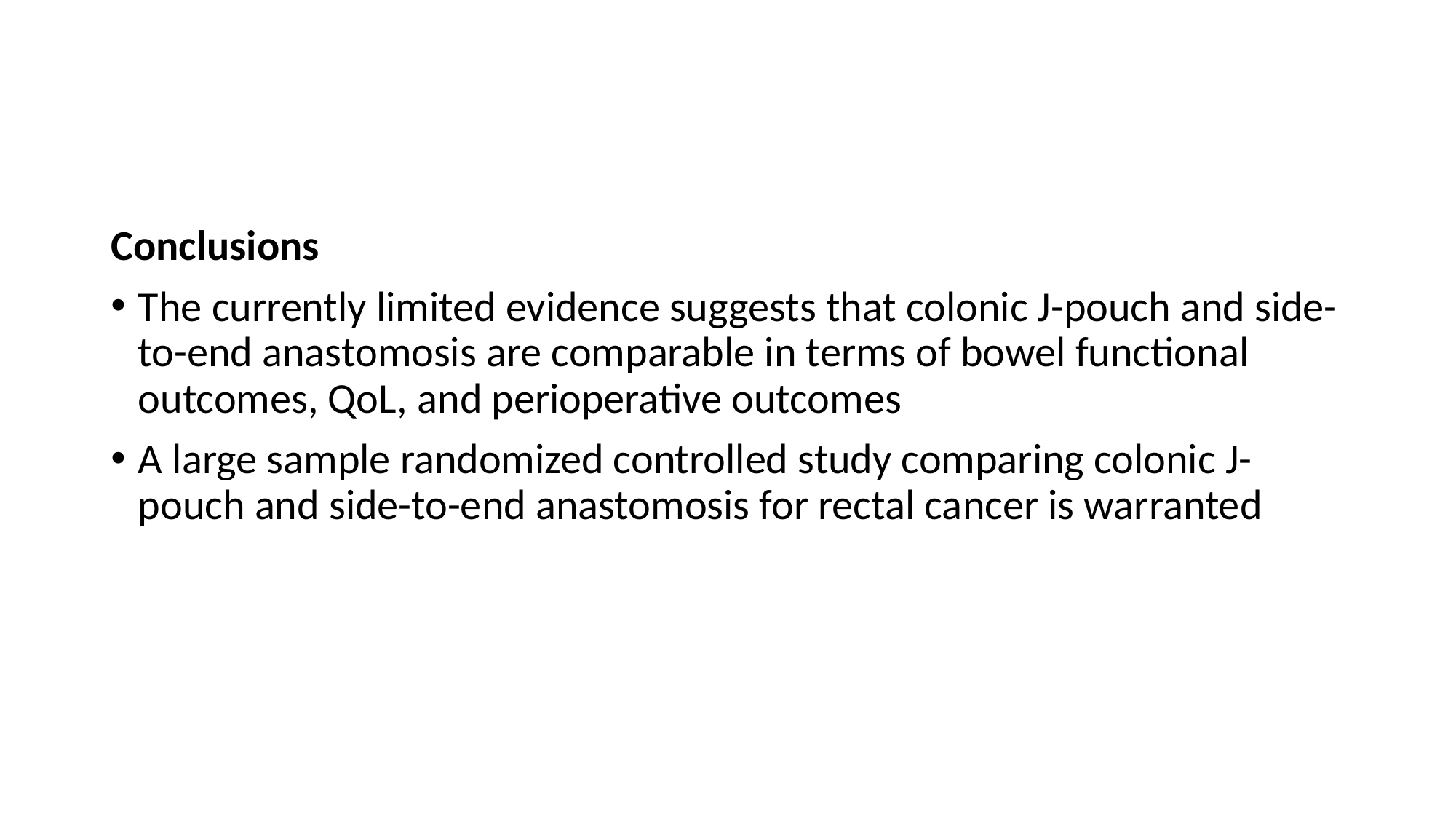

#
Conclusions
The currently limited evidence suggests that colonic J-pouch and side-to-end anastomosis are comparable in terms of bowel functional outcomes, QoL, and perioperative outcomes
A large sample randomized controlled study comparing colonic J-pouch and side-to-end anastomosis for rectal cancer is warranted